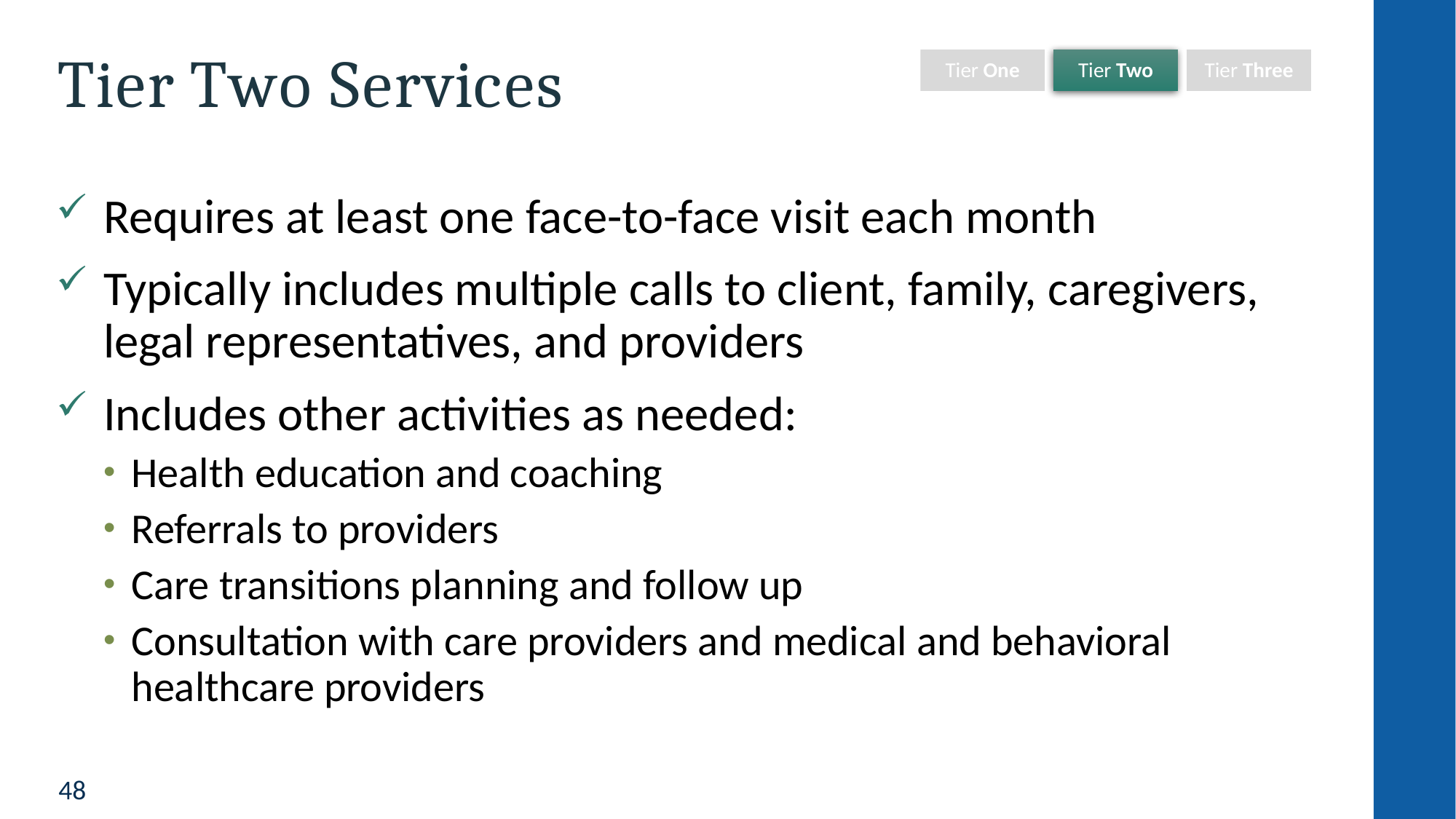

Tier One
Tier Two
Tier Three
# Tier Two Services
Requires at least one face-to-face visit each month
Typically includes multiple calls to client, family, caregivers,
legal representatives, and providers
Includes other activities as needed:
Health education and coaching
Referrals to providers
Care transitions planning and follow up
Consultation with care providers and medical and behavioral
healthcare providers